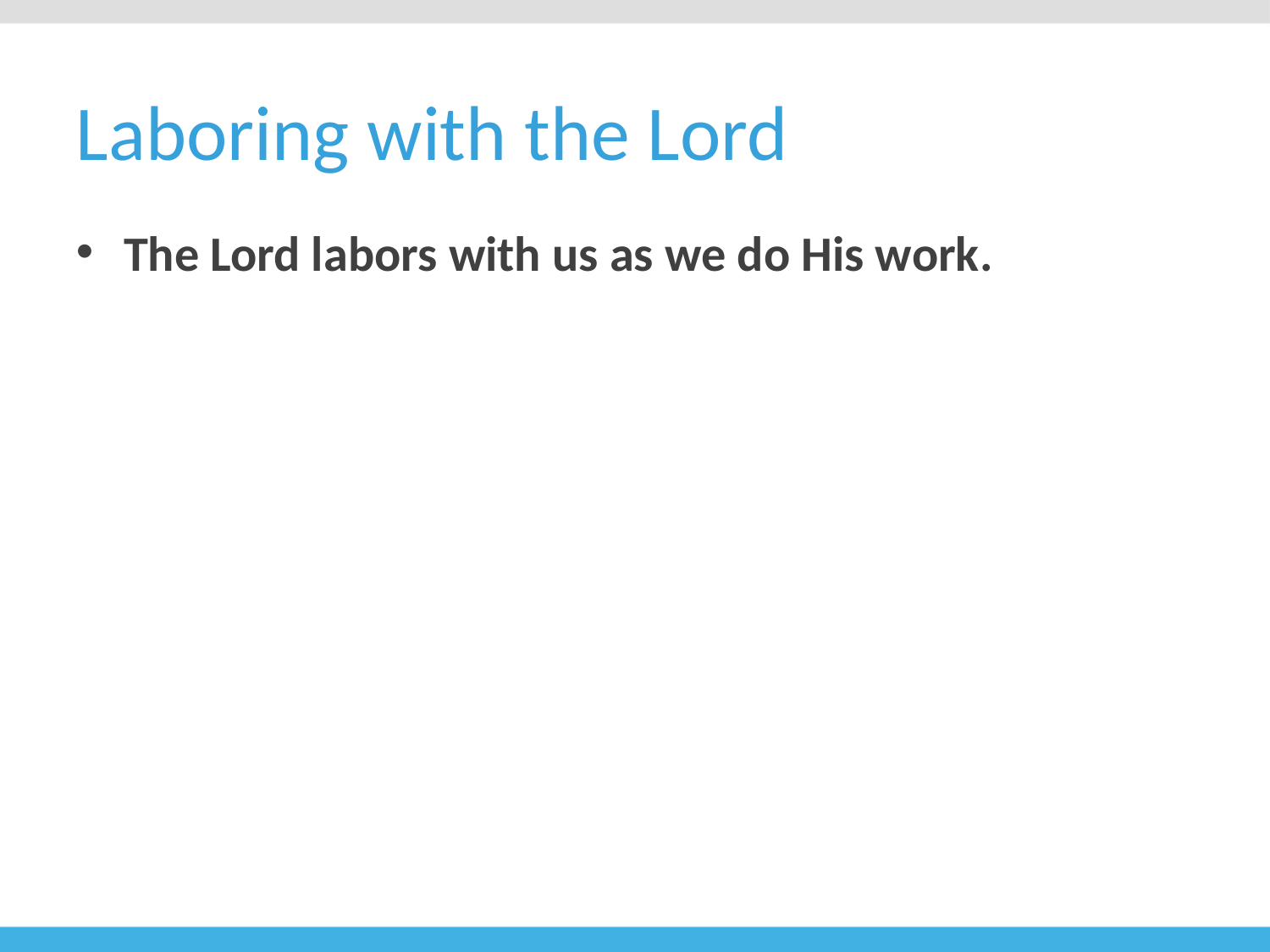

# Laboring with the Lord
The Lord labors with us as we do His work.